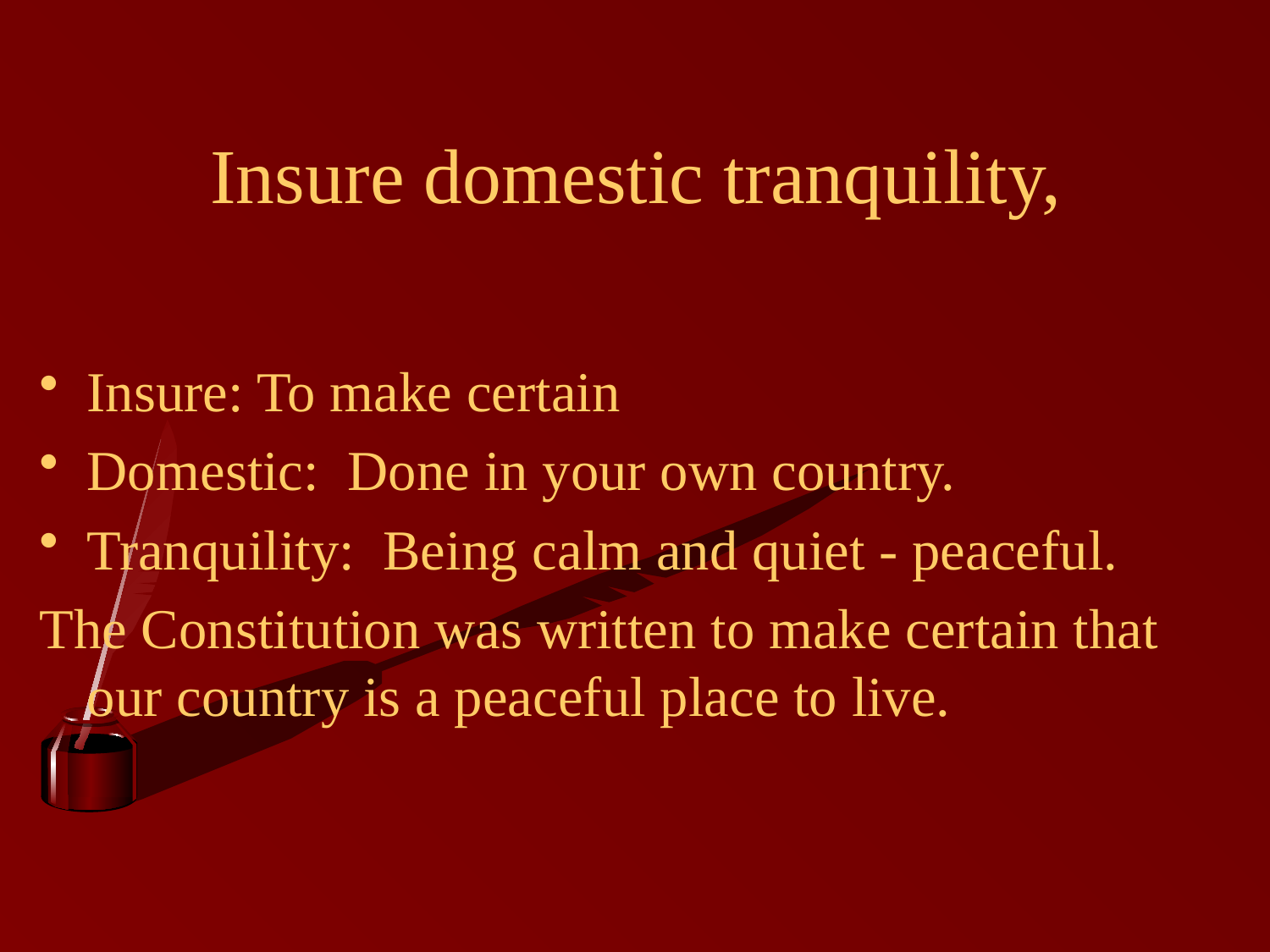

# Insure domestic tranquility,
Insure: To make certain
Domestic:  Done in your own country.
Tranquility:  Being calm and quiet - peaceful.
The Constitution was written to make certain that our country is a peaceful place to live.